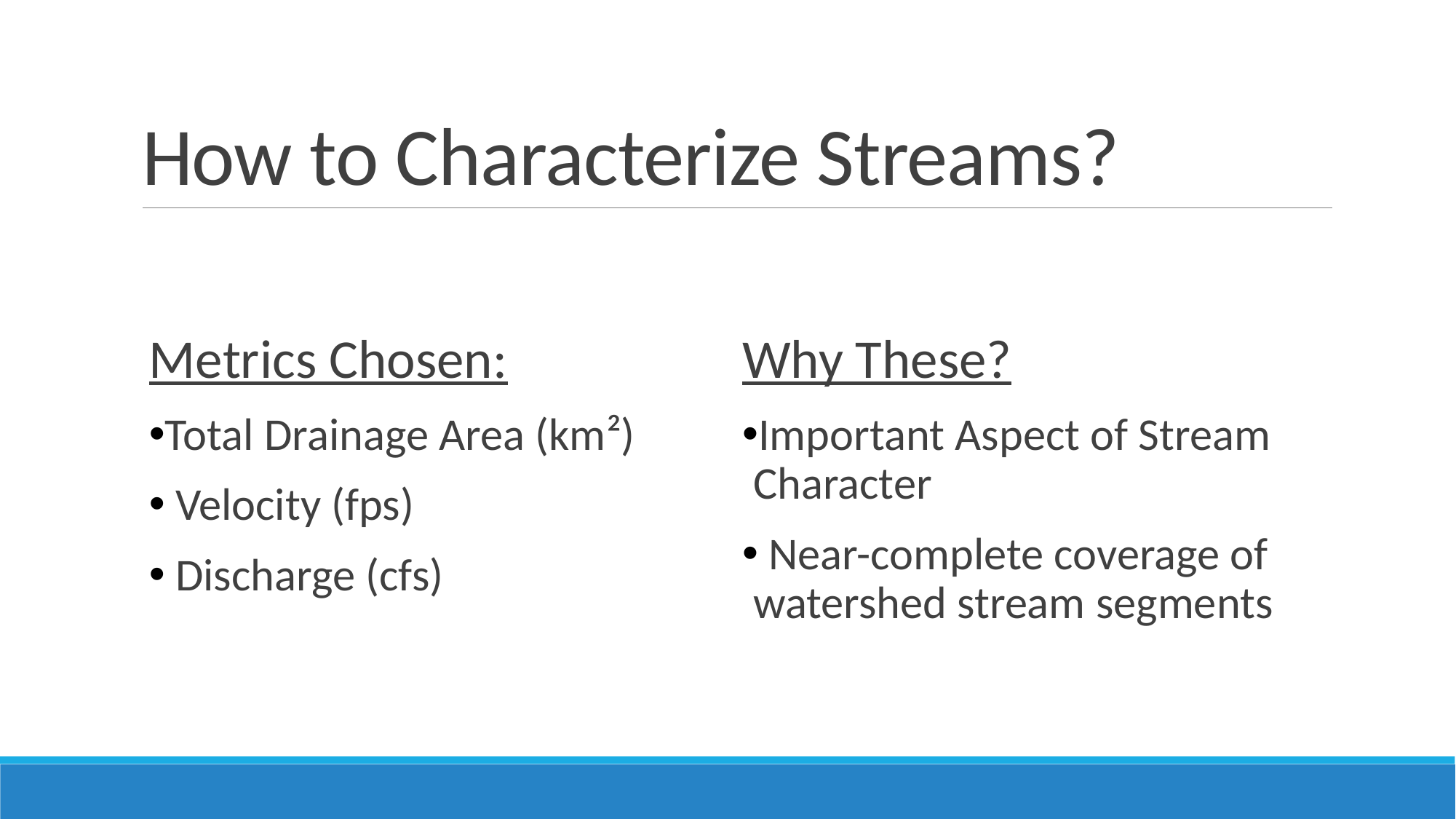

# How to Characterize Streams?

Metrics Chosen:
Total Drainage Area (km²)
 Velocity (fps)
 Discharge (cfs)

Why These?
Important Aspect of Stream Character
 Near-complete coverage of watershed stream segments